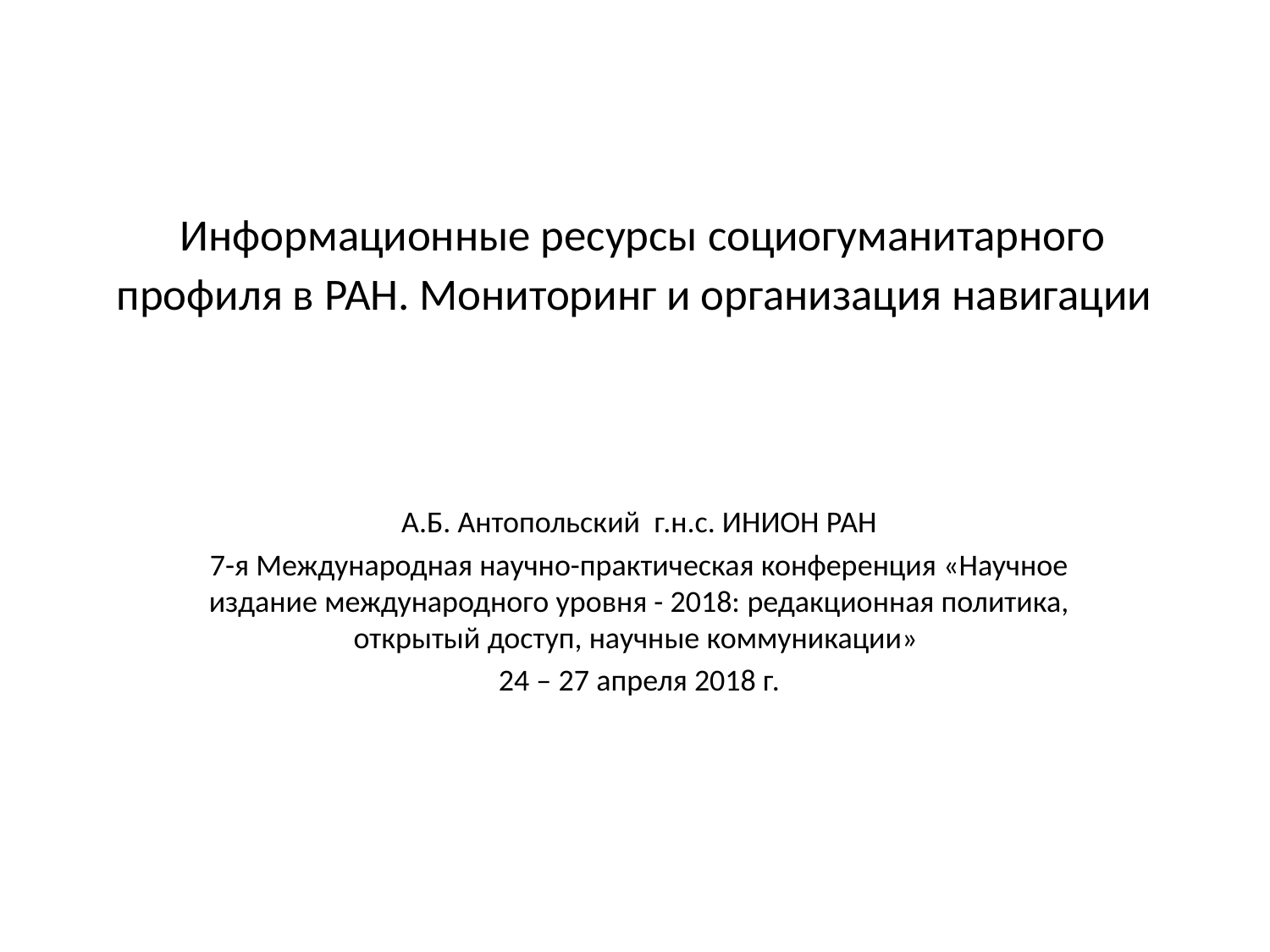

# Информационные ресурсы социогуманитарного профиля в РАН. Мониторинг и организация навигации
А.Б. Антопольский  г.н.с. ИНИОН РАН
7-я Международная научно-практическая конференция «Научное издание международного уровня - 2018: редакционная политика, открытый доступ, научные коммуникации»
24 – 27 апреля 2018 г.